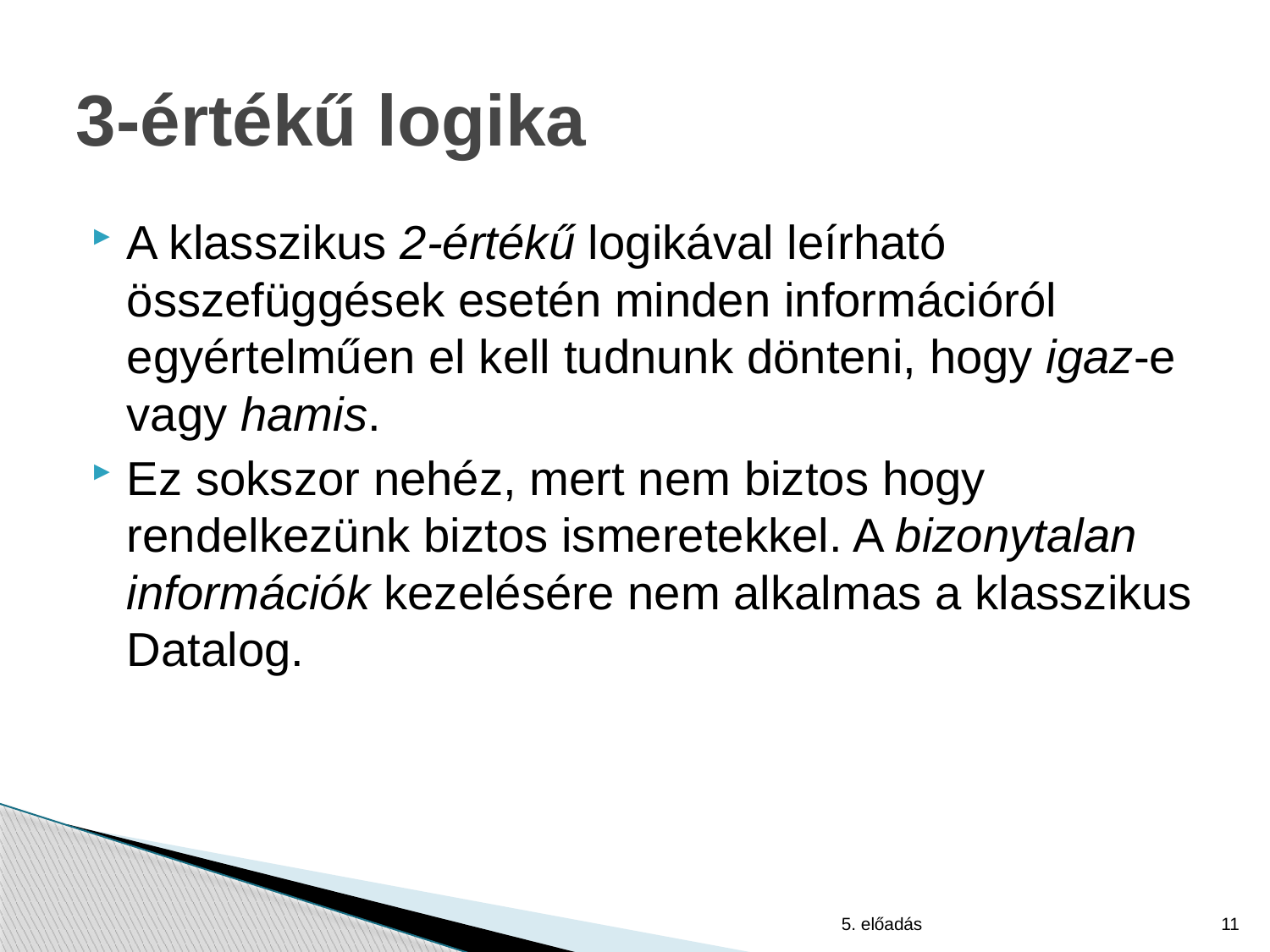

# 3-értékű logika
A klasszikus 2-értékű logikával leírható összefüggések esetén minden információról egyértelműen el kell tudnunk dönteni, hogy igaz-e vagy hamis.
Ez sokszor nehéz, mert nem biztos hogy rendelkezünk biztos ismeretekkel. A bizonytalan információk kezelésére nem alkalmas a klasszikus Datalog.
5. előadás
11